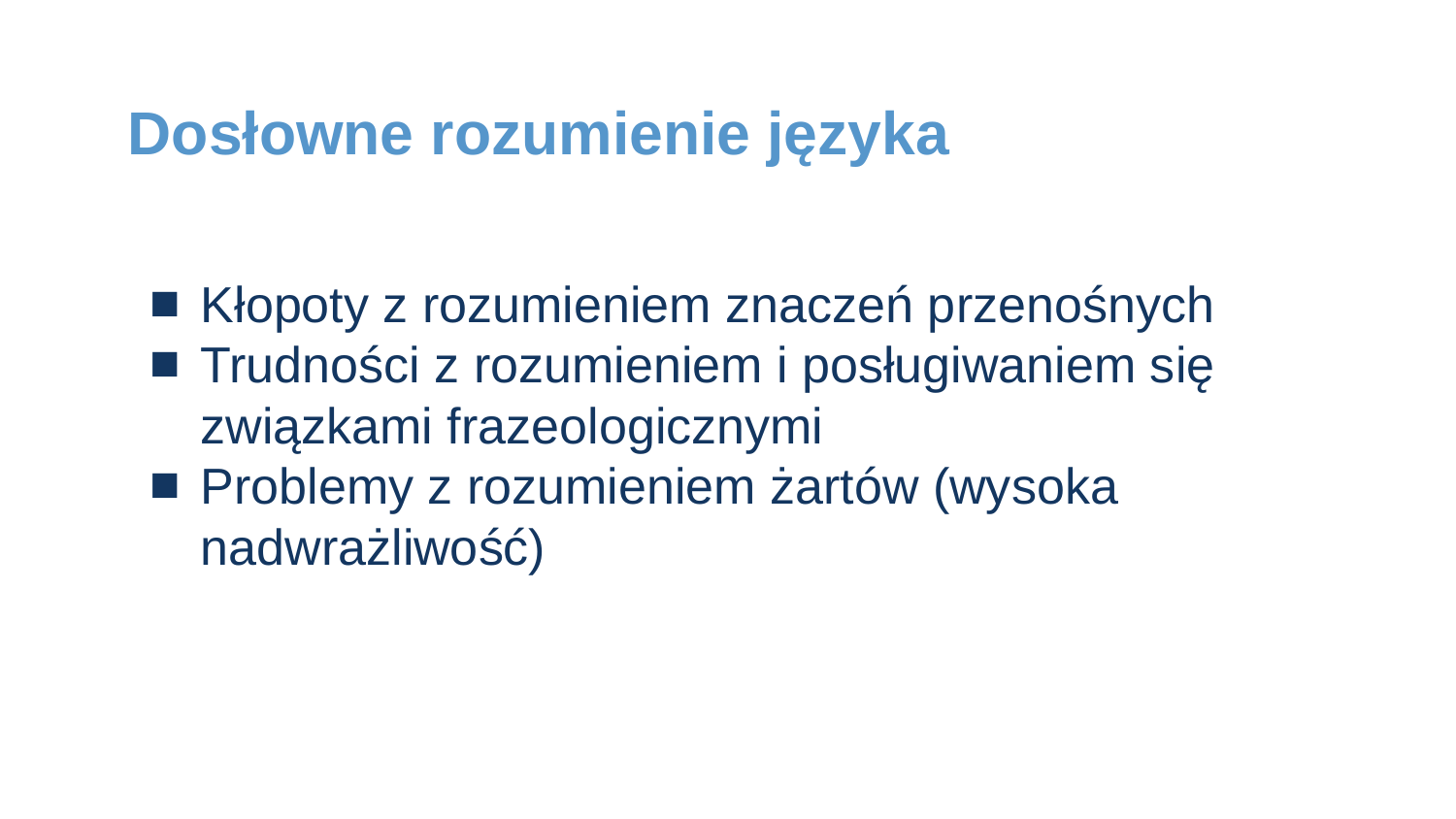

# Dosłowne rozumienie języka

Kłopoty z rozumieniem znaczeń przenośnych
Trudności z rozumieniem i posługiwaniem się związkami frazeologicznymi
Problemy z rozumieniem żartów (wysoka nadwrażliwość)